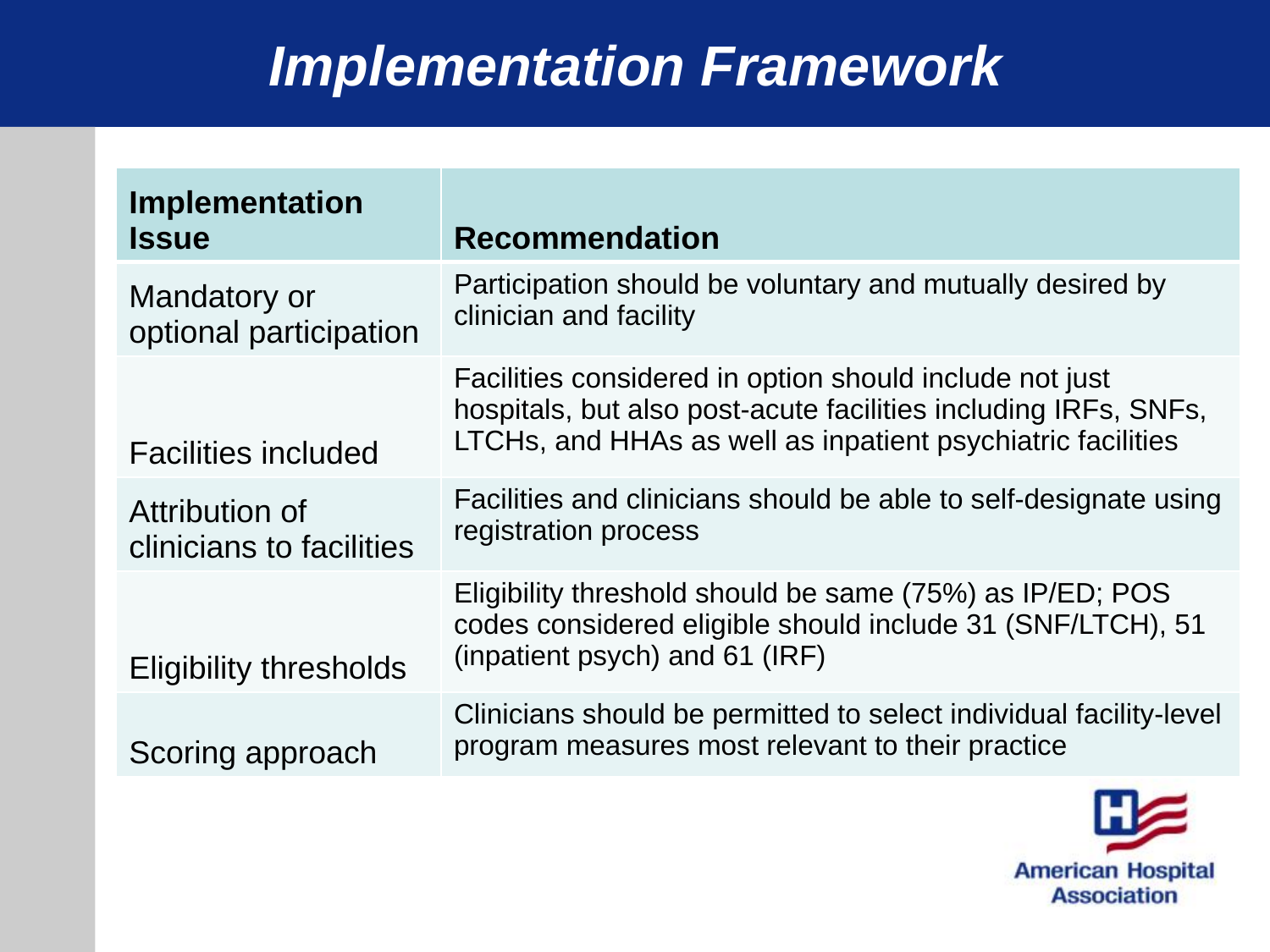

# Implementation Framework
| Implementation Issue | Recommendation |
| --- | --- |
| Mandatory or optional participation | Participation should be voluntary and mutually desired by clinician and facility |
| Facilities included | Facilities considered in option should include not just hospitals, but also post-acute facilities including IRFs, SNFs, LTCHs, and HHAs as well as inpatient psychiatric facilities |
| Attribution of clinicians to facilities | Facilities and clinicians should be able to self-designate using registration process |
| Eligibility thresholds | Eligibility threshold should be same (75%) as IP/ED; POS codes considered eligible should include 31 (SNF/LTCH), 51 (inpatient psych) and 61 (IRF) |
| Scoring approach | Clinicians should be permitted to select individual facility-level program measures most relevant to their practice |